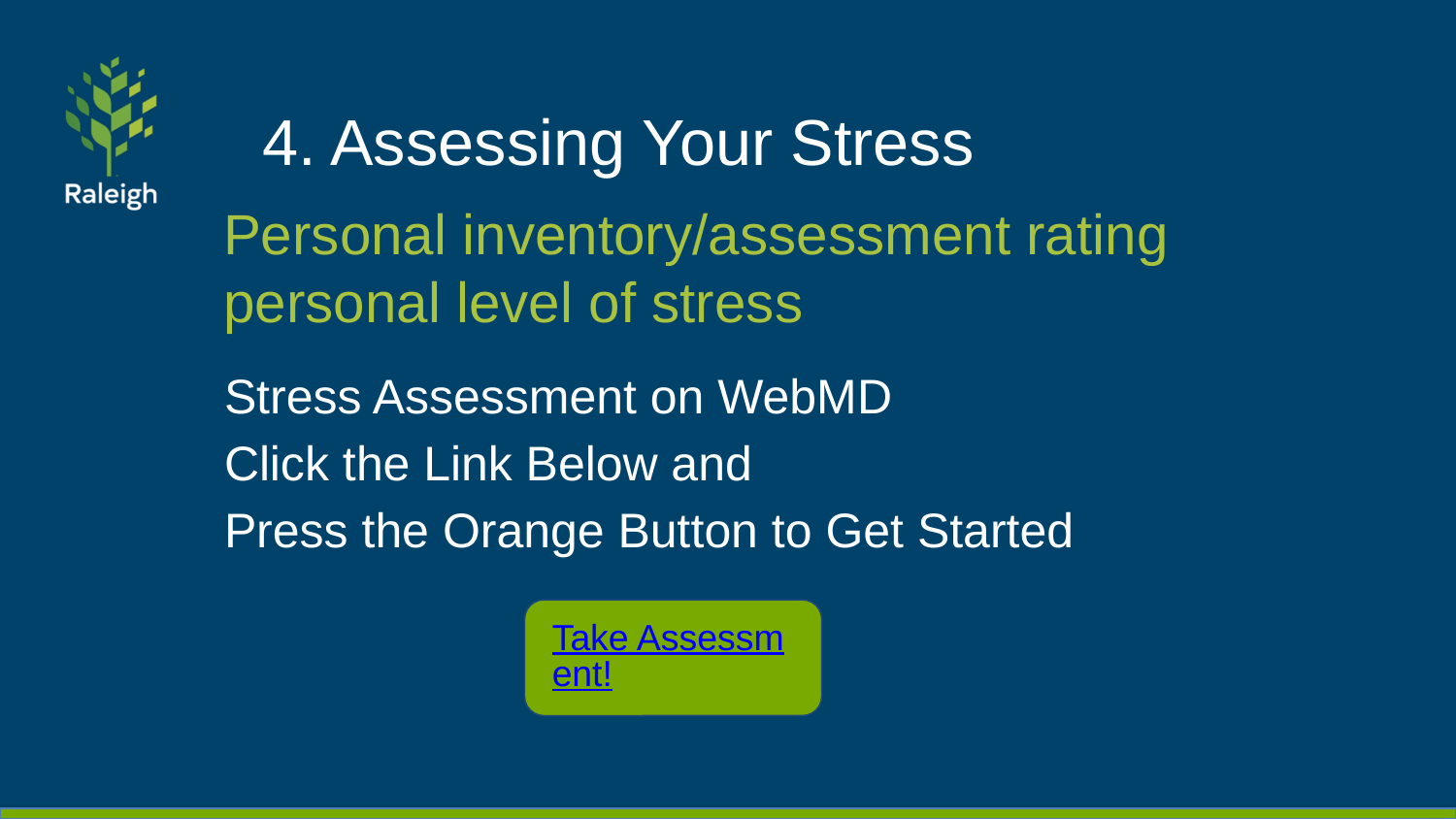

# 4. Assessing Your Stress
Personal inventory/assessment rating personal level of stress
Stress Assessment on WebMD
Click the Link Below and
Press the Orange Button to Get Started

Take Assessment!